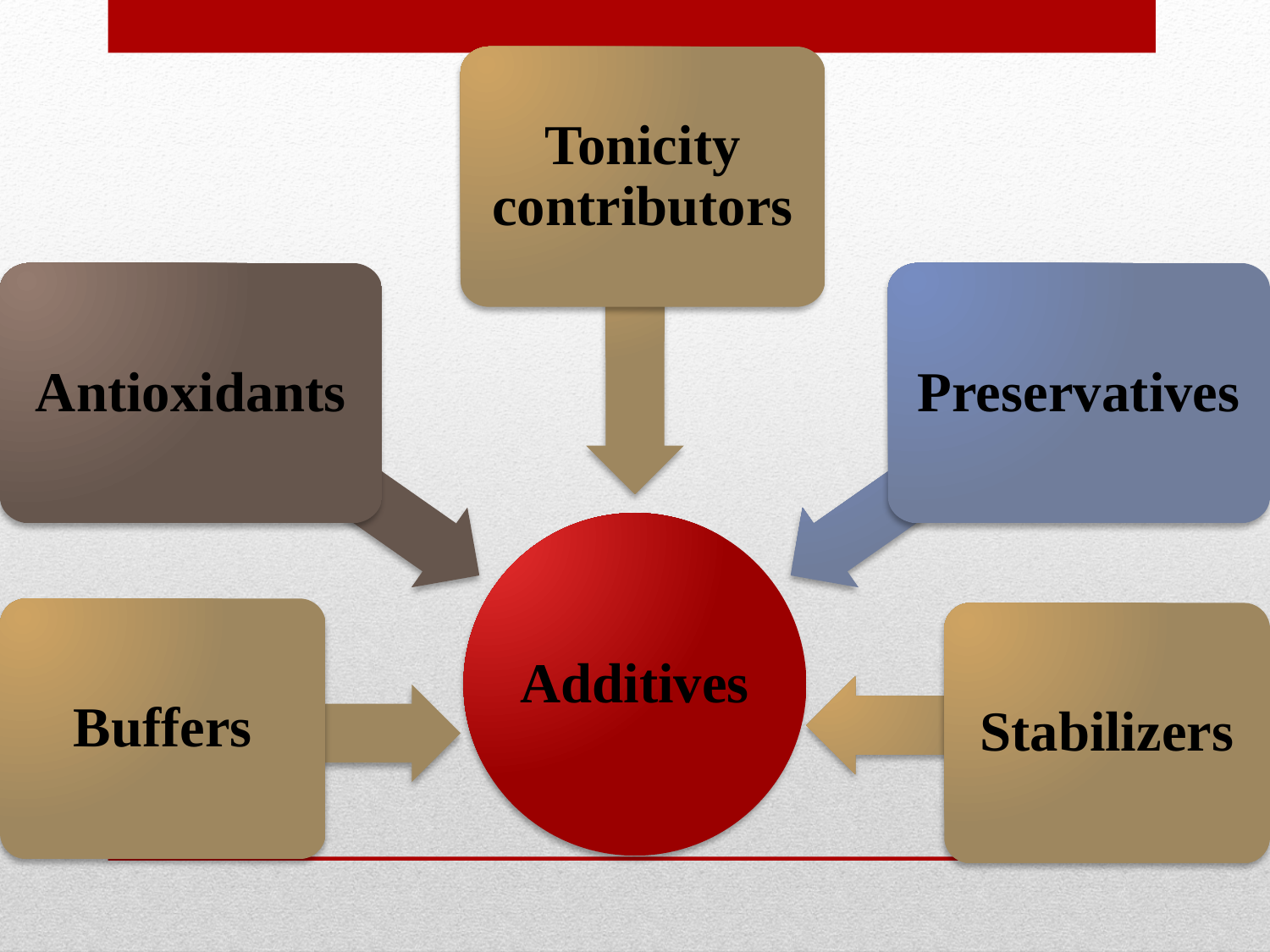

Tonicity contributors
Antioxidants
Preservatives

Additives
Buffers
Stabilizers